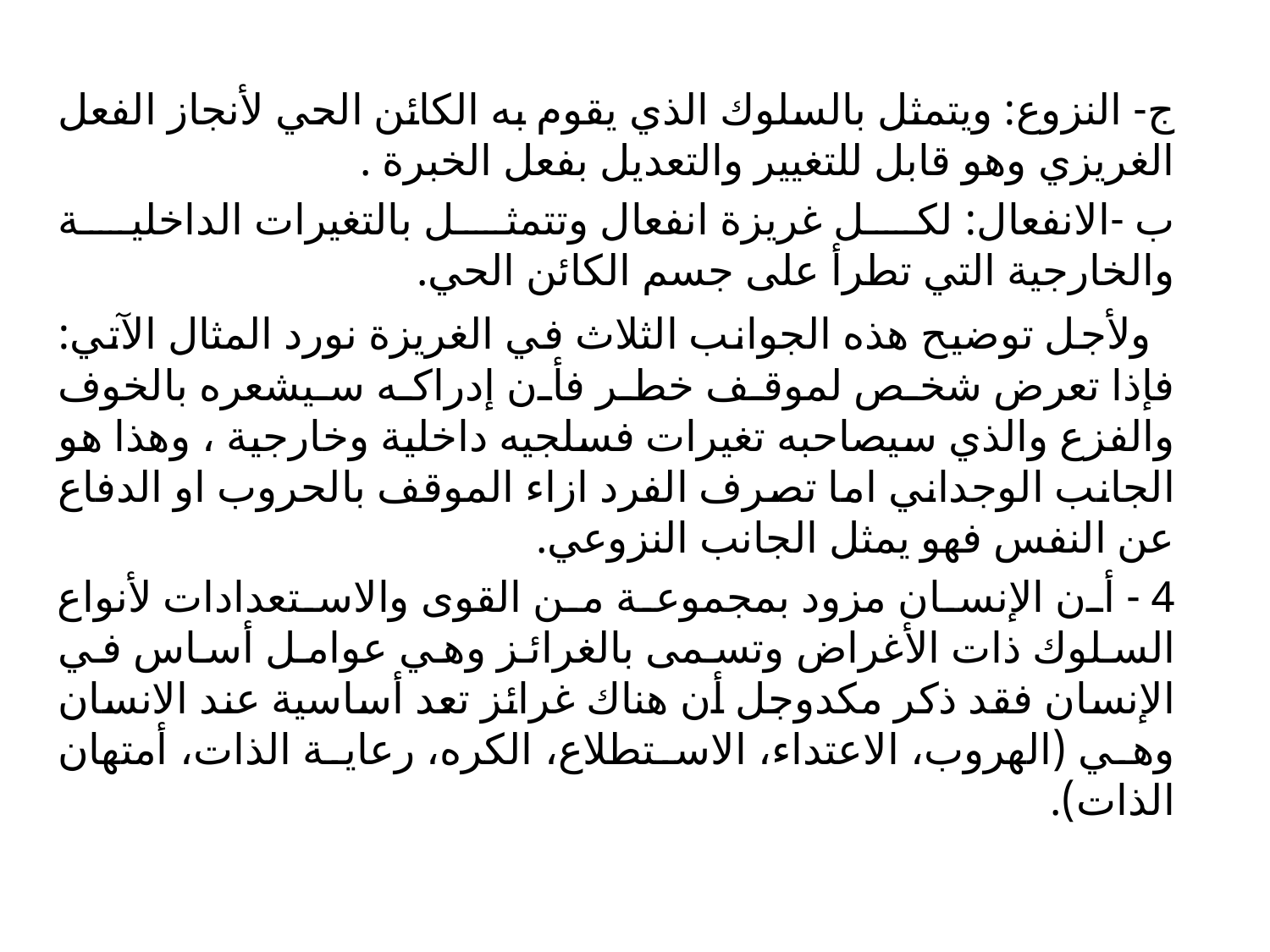

ج- النزوع: ويتمثل بالسلوك الذي يقوم به الكائن الحي لأنجاز الفعل الغريزي وهو قابل للتغيير والتعديل بفعل الخبرة .
ب -الانفعال: لكل غريزة انفعال وتتمثل بالتغيرات الداخلية والخارجية التي تطرأ على جسم الكائن الحي.
  ولأجل توضيح هذه الجوانب الثلاث في الغريزة نورد المثال الآتي: فإذا تعرض شخص لموقف خطر فأن إدراكه سيشعره بالخوف والفزع والذي سيصاحبه تغيرات فسلجيه داخلية وخارجية ، وهذا هو الجانب الوجداني اما تصرف الفرد ازاء الموقف بالحروب او الدفاع عن النفس فهو يمثل الجانب النزوعي.
4 - أن الإنسان مزود بمجموعة من القوى والاستعدادات لأنواع السلوك ذات الأغراض وتسمى بالغرائز وهي عوامل أساس في الإنسان فقد ذكر مكدوجل أن هناك غرائز تعد أساسية عند الانسان وهي (الهروب، الاعتداء، الاستطلاع، الكره، رعاية الذات، أمتهان الذات).